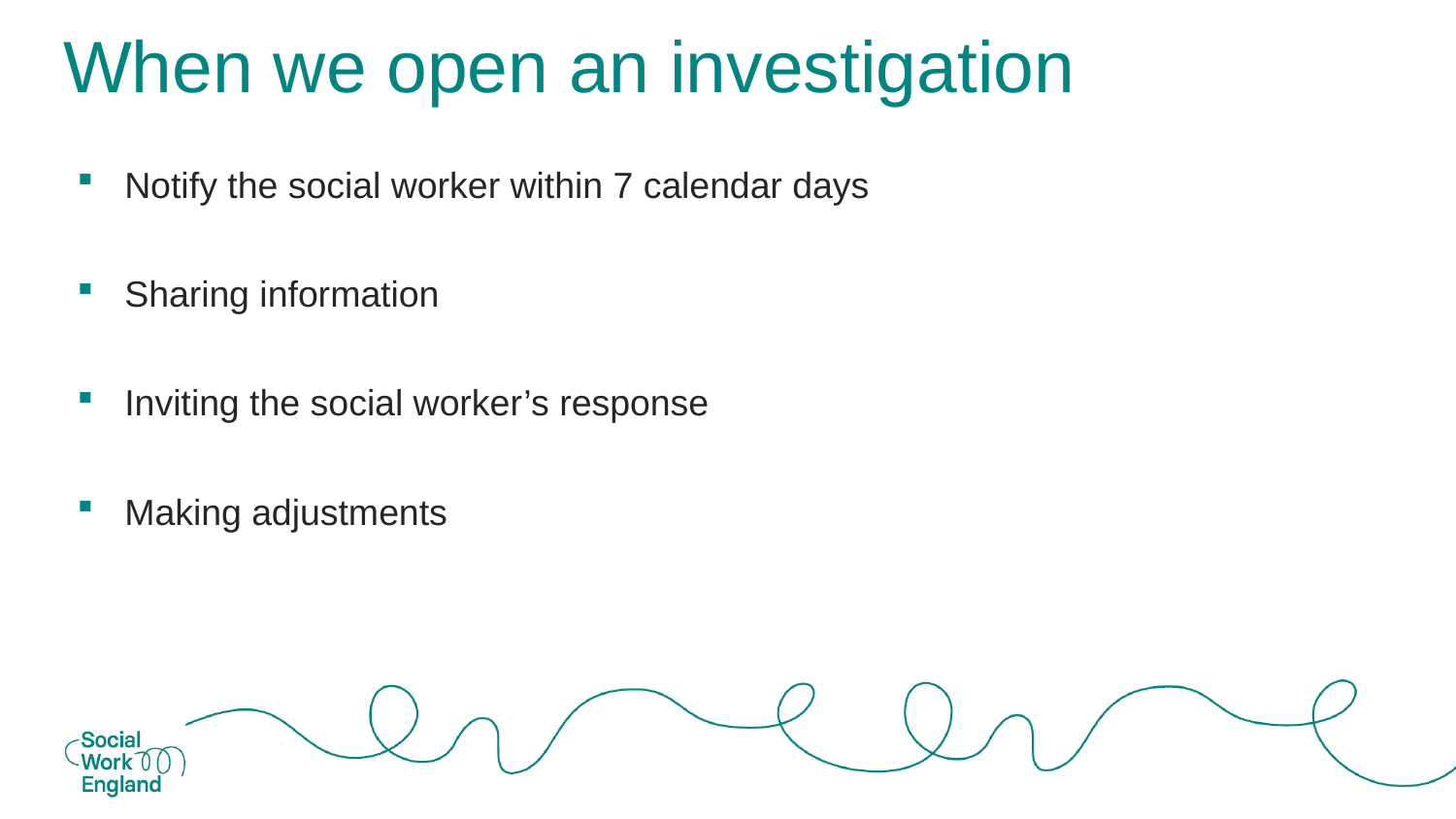

When we open an investigation

Notify the social worker within 7 calendar days

Sharing information

Inviting the social worker’s response

Making adjustments